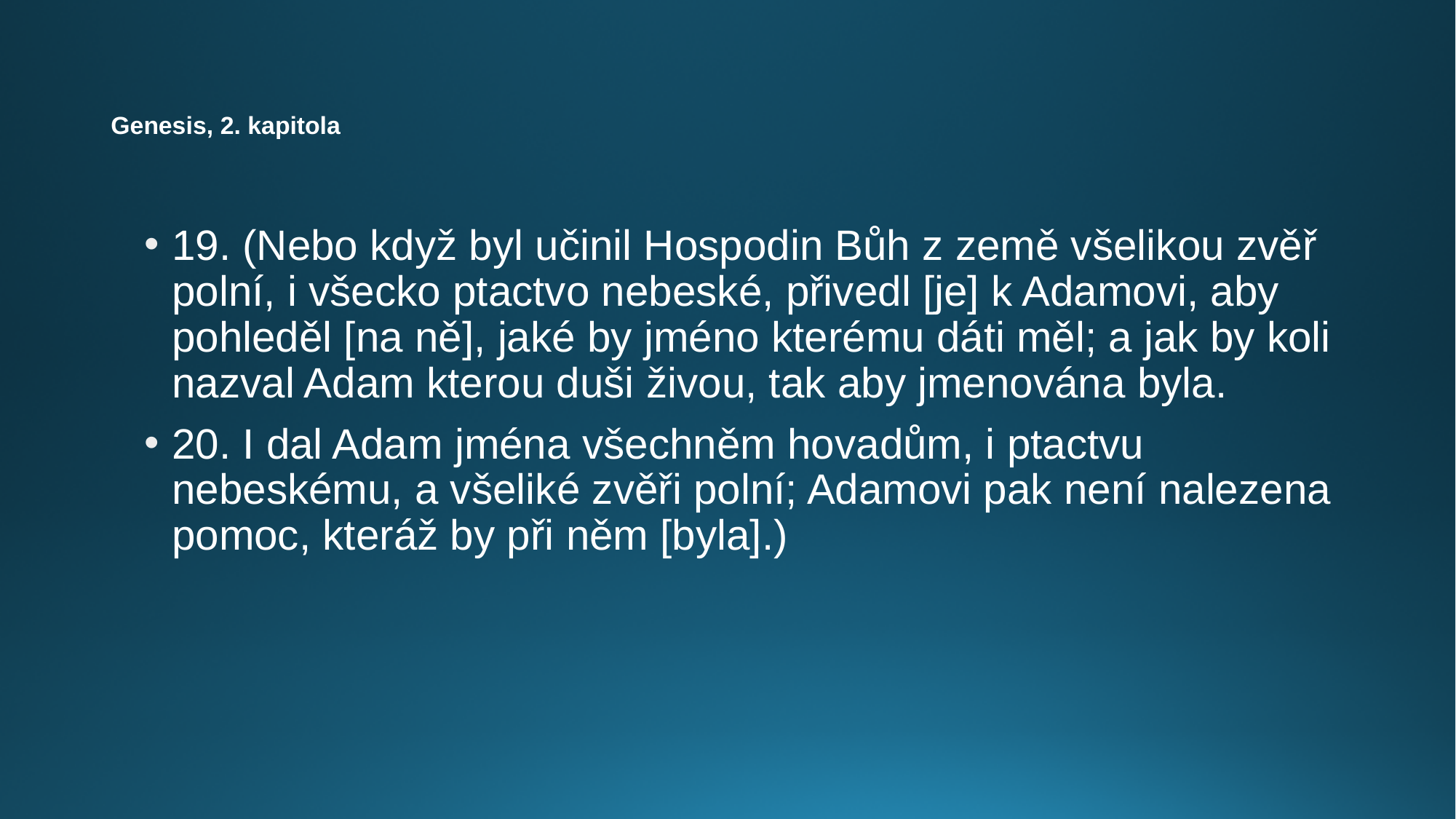

# Genesis, 2. kapitola
19. (Nebo když byl učinil Hospodin Bůh z země všelikou zvěř polní, i všecko ptactvo nebeské, přivedl [je] k Adamovi, aby pohleděl [na ně], jaké by jméno kterému dáti měl; a jak by koli nazval Adam kterou duši živou, tak aby jmenována byla.
20. I dal Adam jména všechněm hovadům, i ptactvu nebeskému, a všeliké zvěři polní; Adamovi pak není nalezena pomoc, kteráž by při něm [byla].)